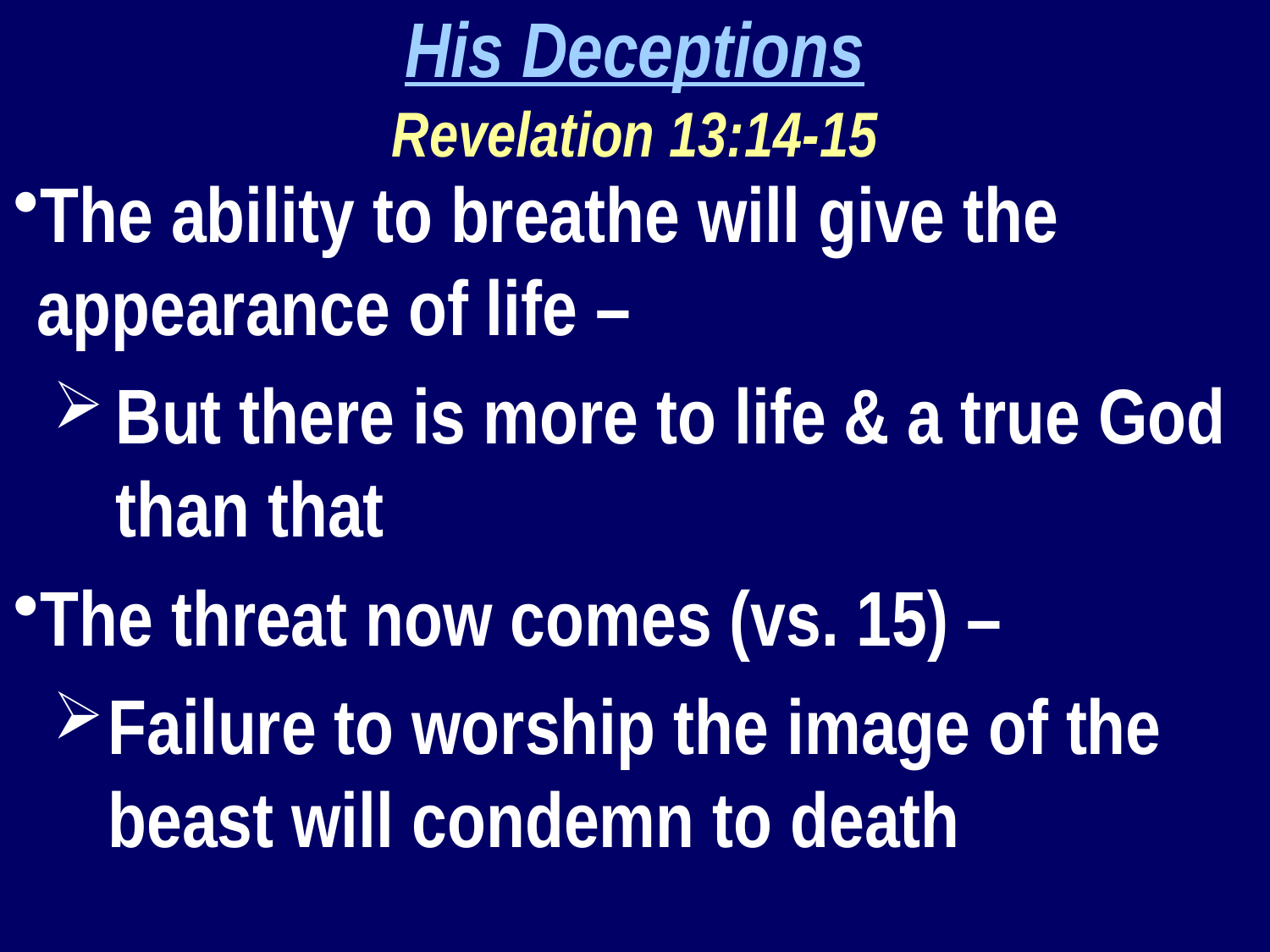

His Deceptions
Revelation 13:14-15
The ability to breathe will give the appearance of life –
But there is more to life & a true God than that
The threat now comes (vs. 15) –
Failure to worship the image of the beast will condemn to death